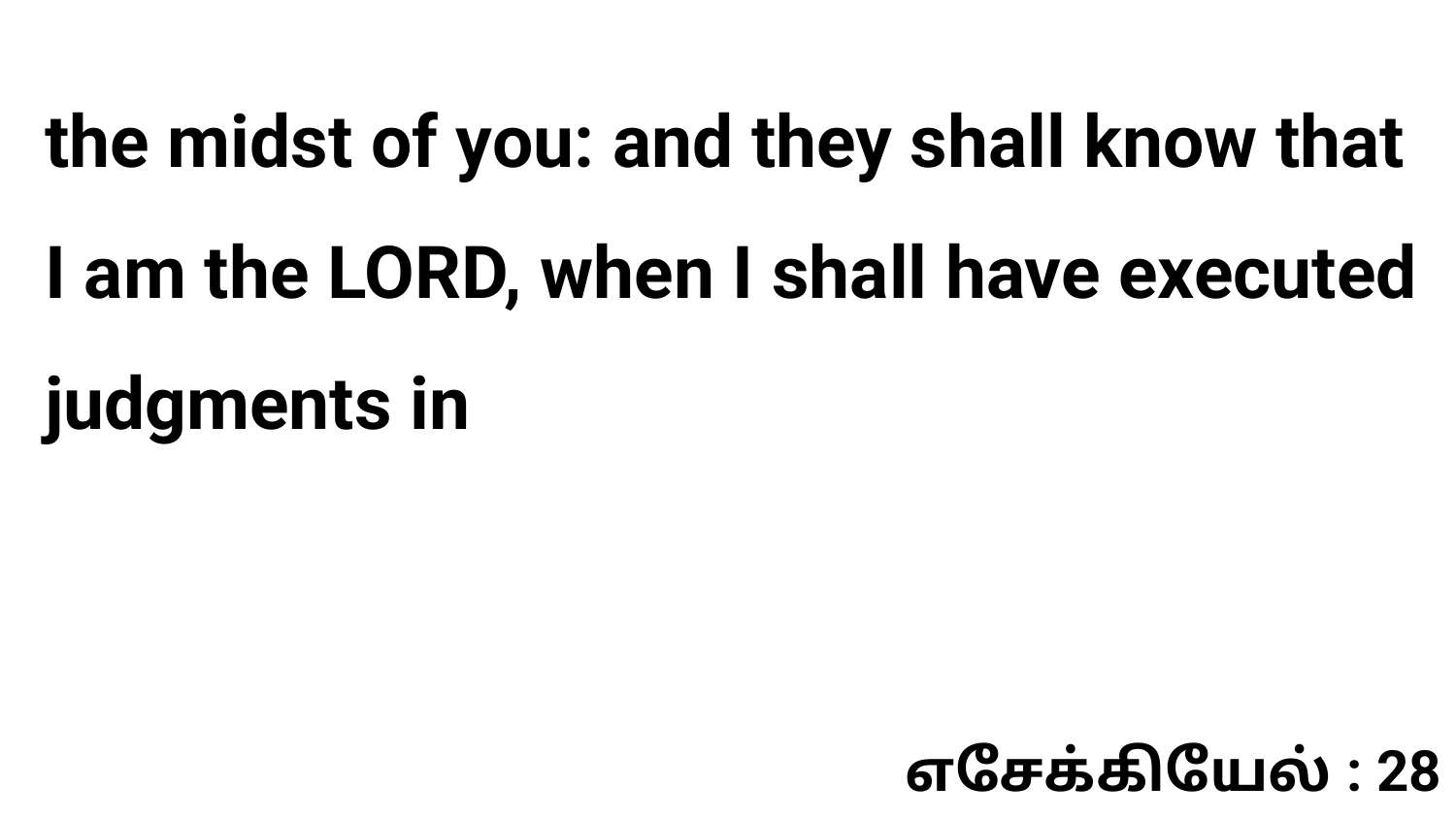

the midst of you: and they shall know that I am the LORD, when I shall have executed judgments in
எசேக்கியேல் : 28